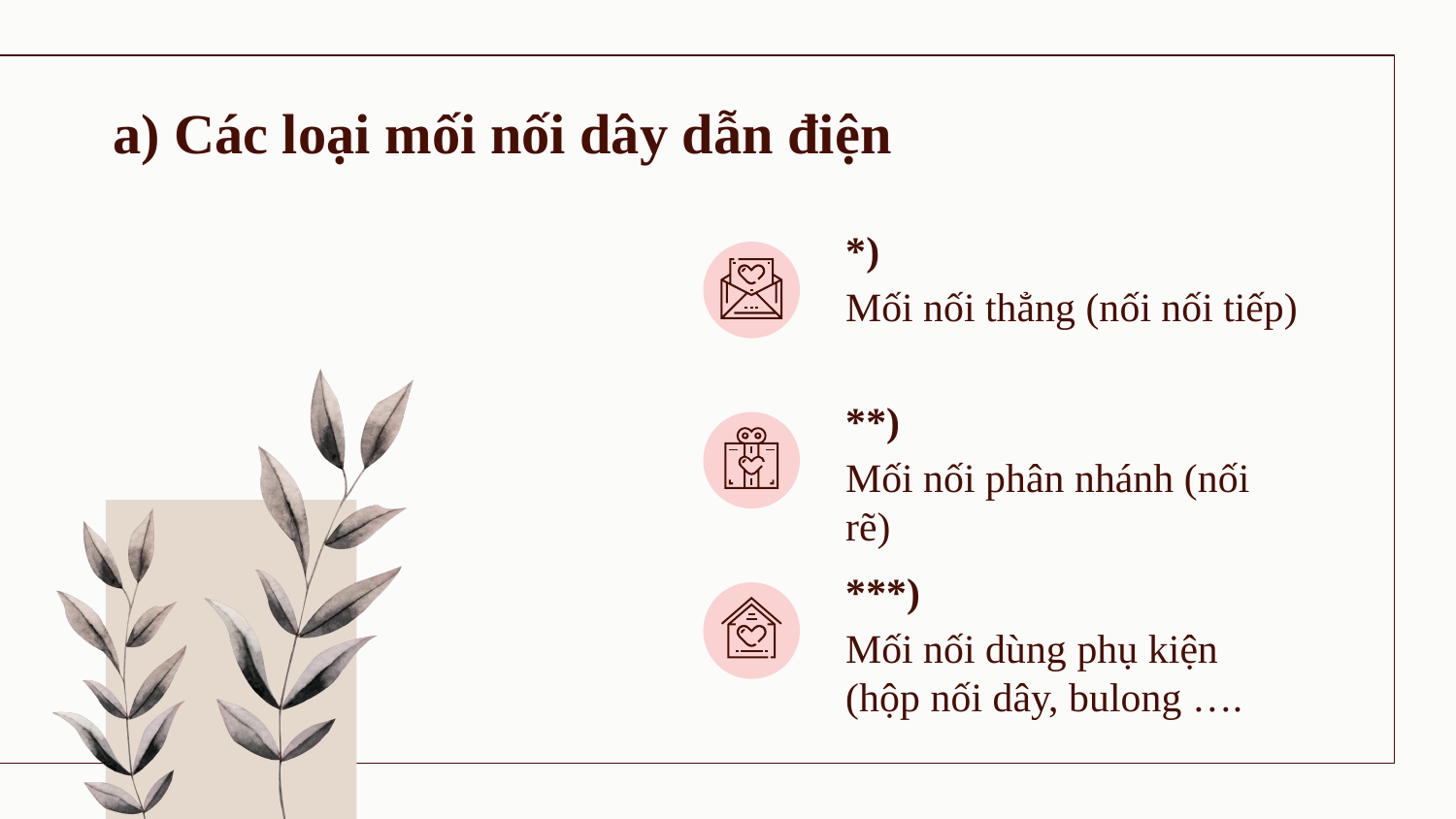

# a) Các loại mối nối dây dẫn điện
*)

Mối nối thẳng (nối nối tiếp)
**)

Mối nối phân nhánh (nối rẽ)
***)

Mối nối dùng phụ kiện
(hộp nối dây, bulong ….